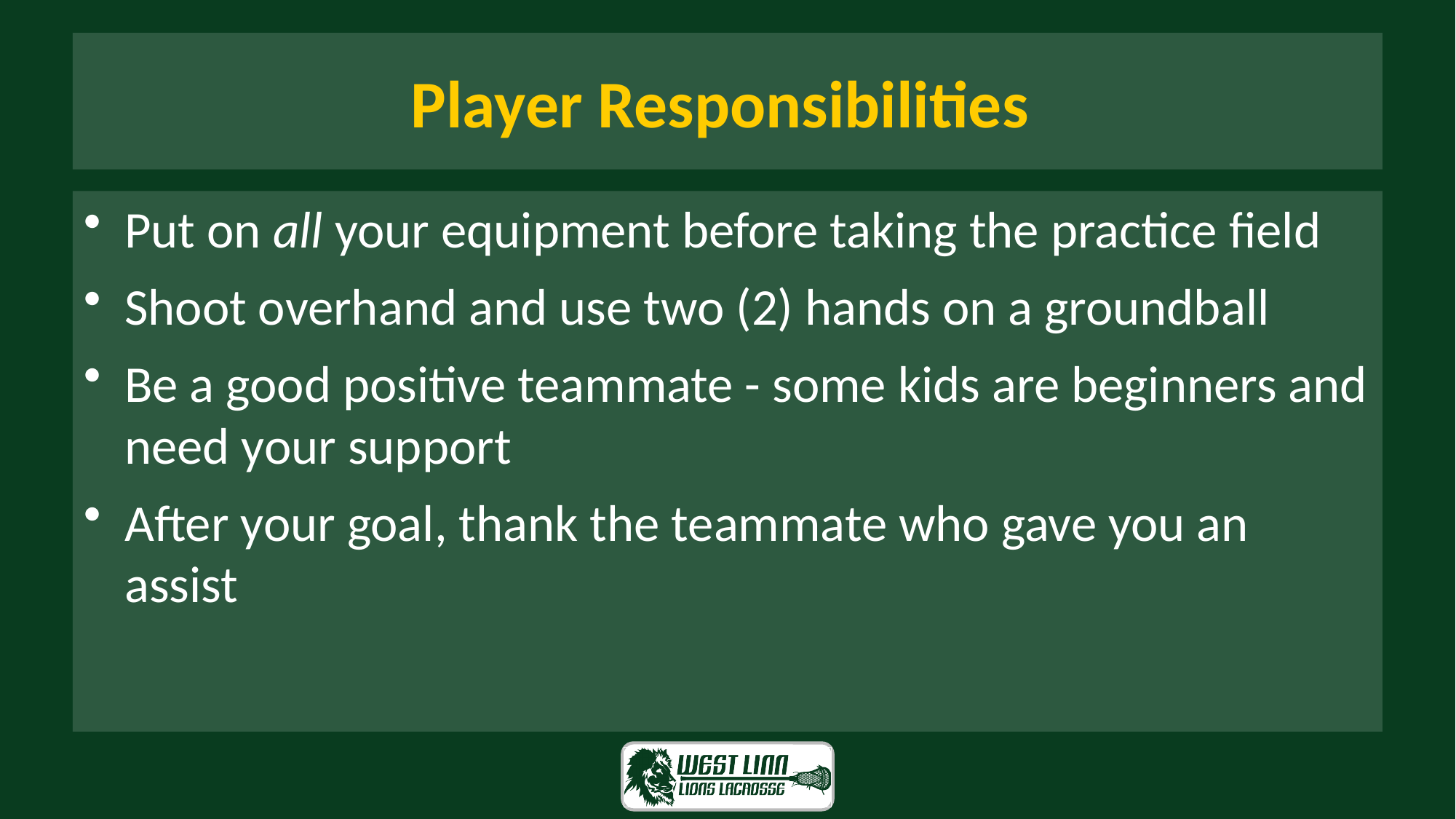

# Player Responsibilities
Put on all your equipment before taking the practice field
Shoot overhand and use two (2) hands on a groundball
Be a good positive teammate - some kids are beginners and need your support
After your goal, thank the teammate who gave you an assist